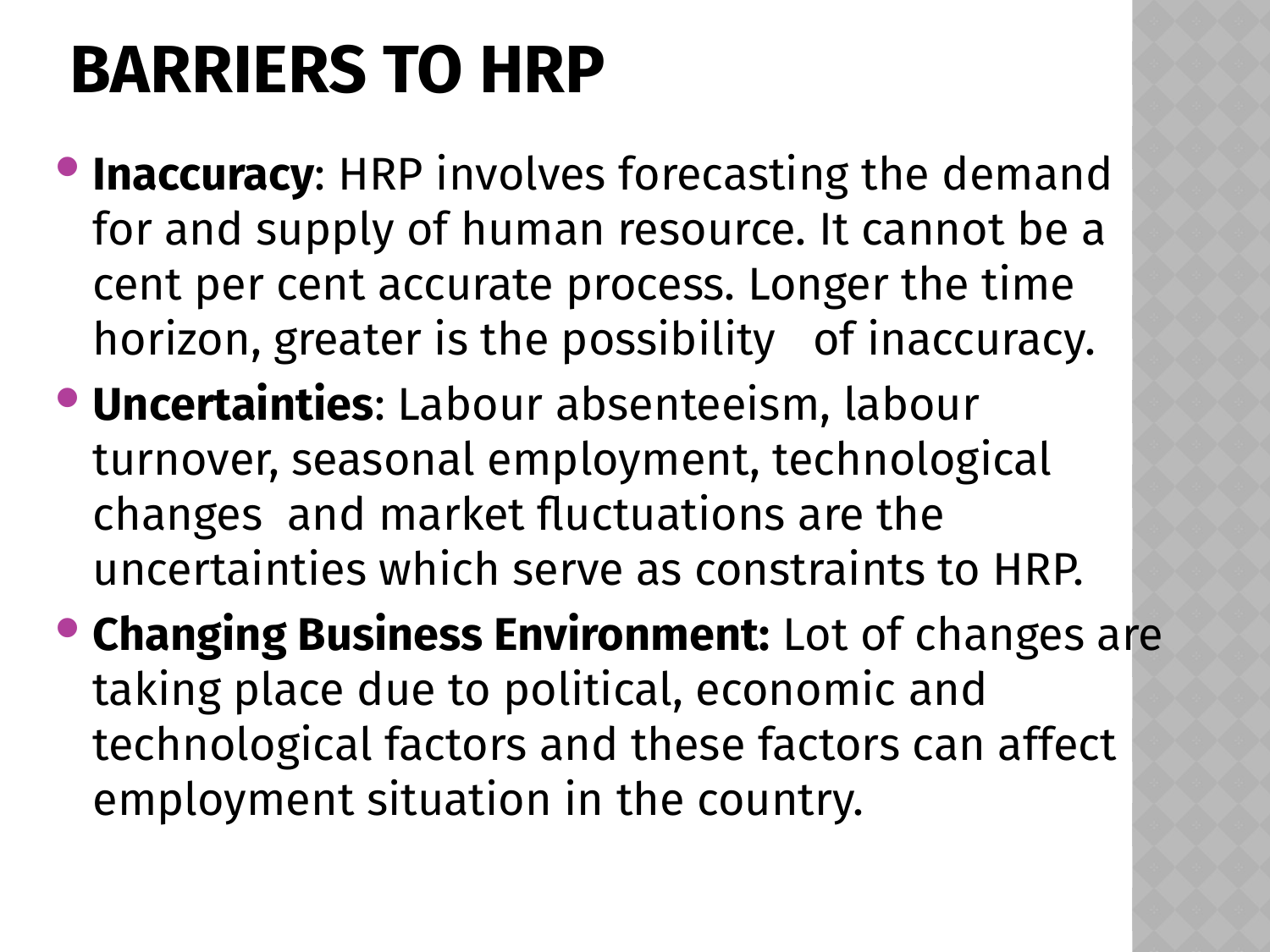

# Barriers to HRP
Inaccuracy: HRP involves forecasting the demand for and supply of human resource. It cannot be a cent per cent accurate process. Longer the time horizon, greater is the possibility   of inaccuracy.
Uncertainties: Labour absenteeism, labour turnover, seasonal employment, technological changes  and market fluctuations are the uncertainties which serve as constraints to HRP.
Changing Business Environment: Lot of changes are taking place due to political, economic and technological factors and these factors can affect employment situation in the country.